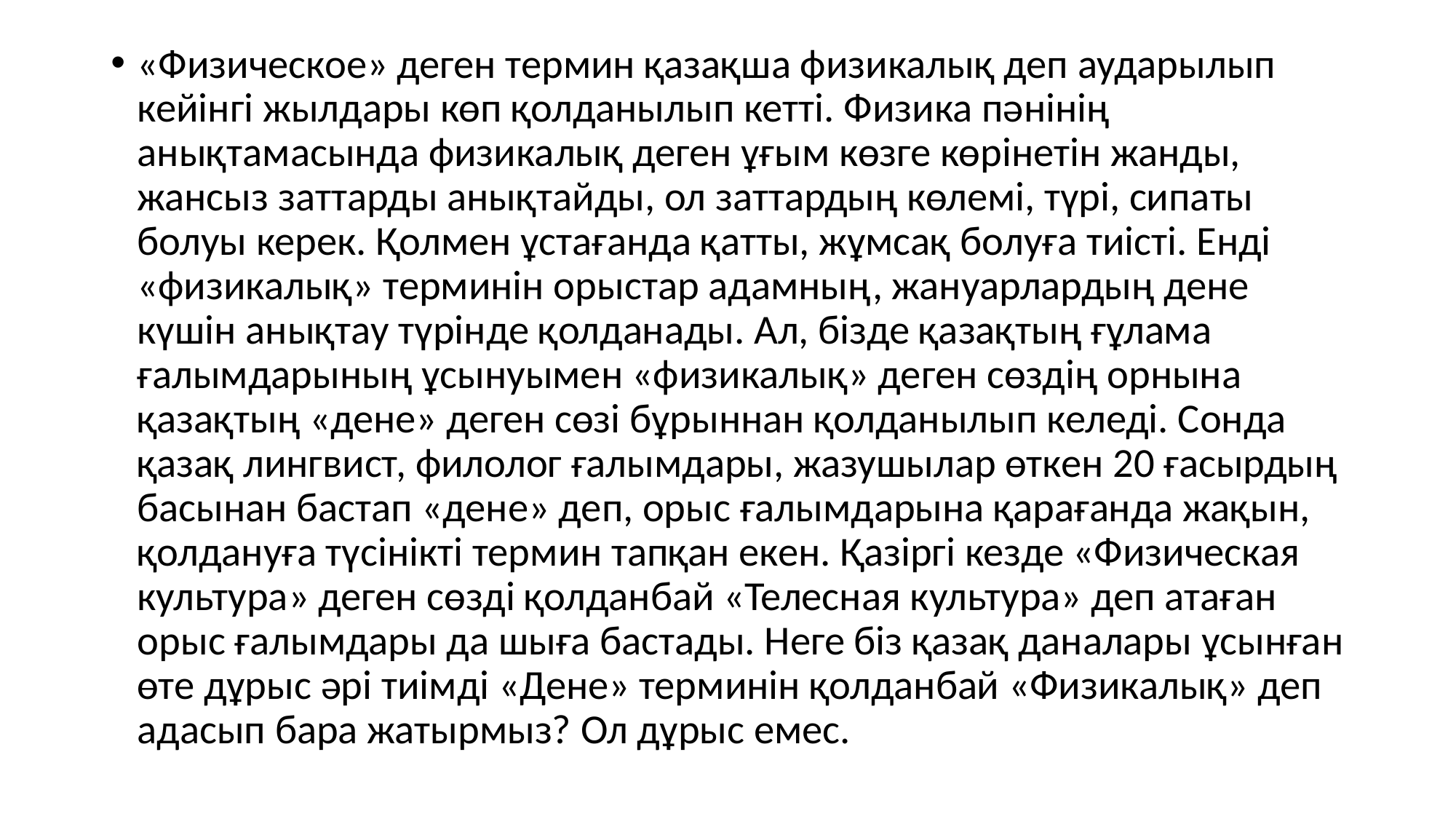

«Физическое» деген термин қазақша физикалық деп аударылып кейінгі жылдары көп қолданылып кетті. Физика пәнінің анықтамасында физикалық деген ұғым көзге көрінетін жанды, жансыз заттарды анықтайды, ол заттардың көлемі, түрі, сипаты болуы керек. Қолмен ұстағанда қатты, жұмсақ болуға тиісті. Енді «физикалық» терминін орыстар адамның, жануарлардың дене күшін анықтау түрінде қолданады. Ал, бізде қазақтың ғұлама ғалымдарының ұсынуымен «физикалық» деген сөздің орнына қазақтың «дене» деген сөзі бұрыннан қолданылып келеді. Сонда қазақ лингвист, филолог ғалымдары, жазушылар өткен 20 ғасырдың басынан бастап «дене» деп, орыс ғалымдарына қарағанда жақын, қолдануға түсінікті термин тапқан екен. Қазіргі кезде «Физическая культура» деген сөзді қолданбай «Телесная культура» деп атаған орыс ғалымдары да шыға бастады. Неге біз қазақ даналары ұсынған өте дұрыс әрі тиімді «Дене» терминін қолданбай «Физикалық» деп адасып бара жатырмыз? Ол дұрыс емес.